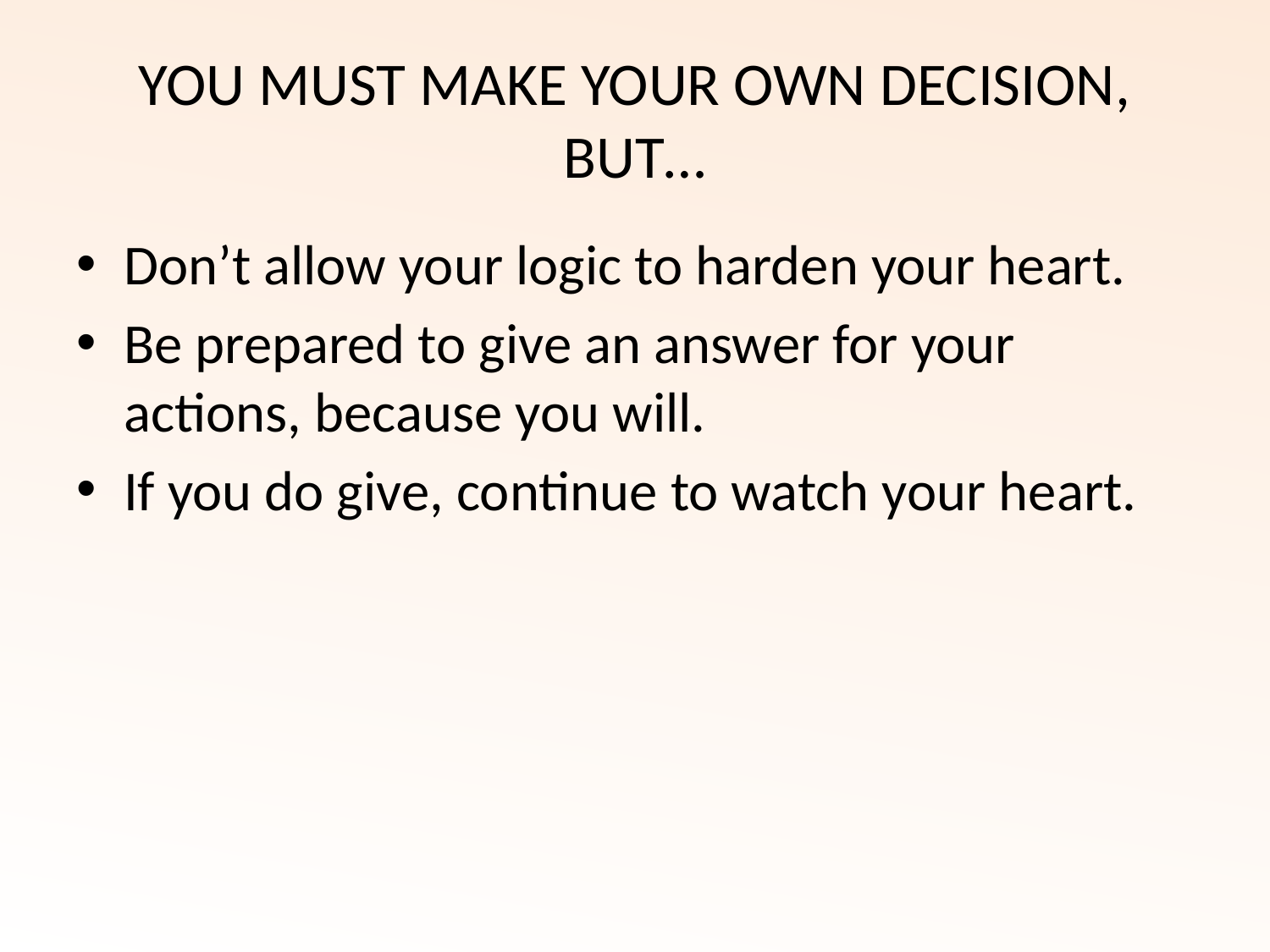

# YOU MUST MAKE YOUR OWN DECISION, BUT…
Don’t allow your logic to harden your heart.
Be prepared to give an answer for your actions, because you will.
If you do give, continue to watch your heart.